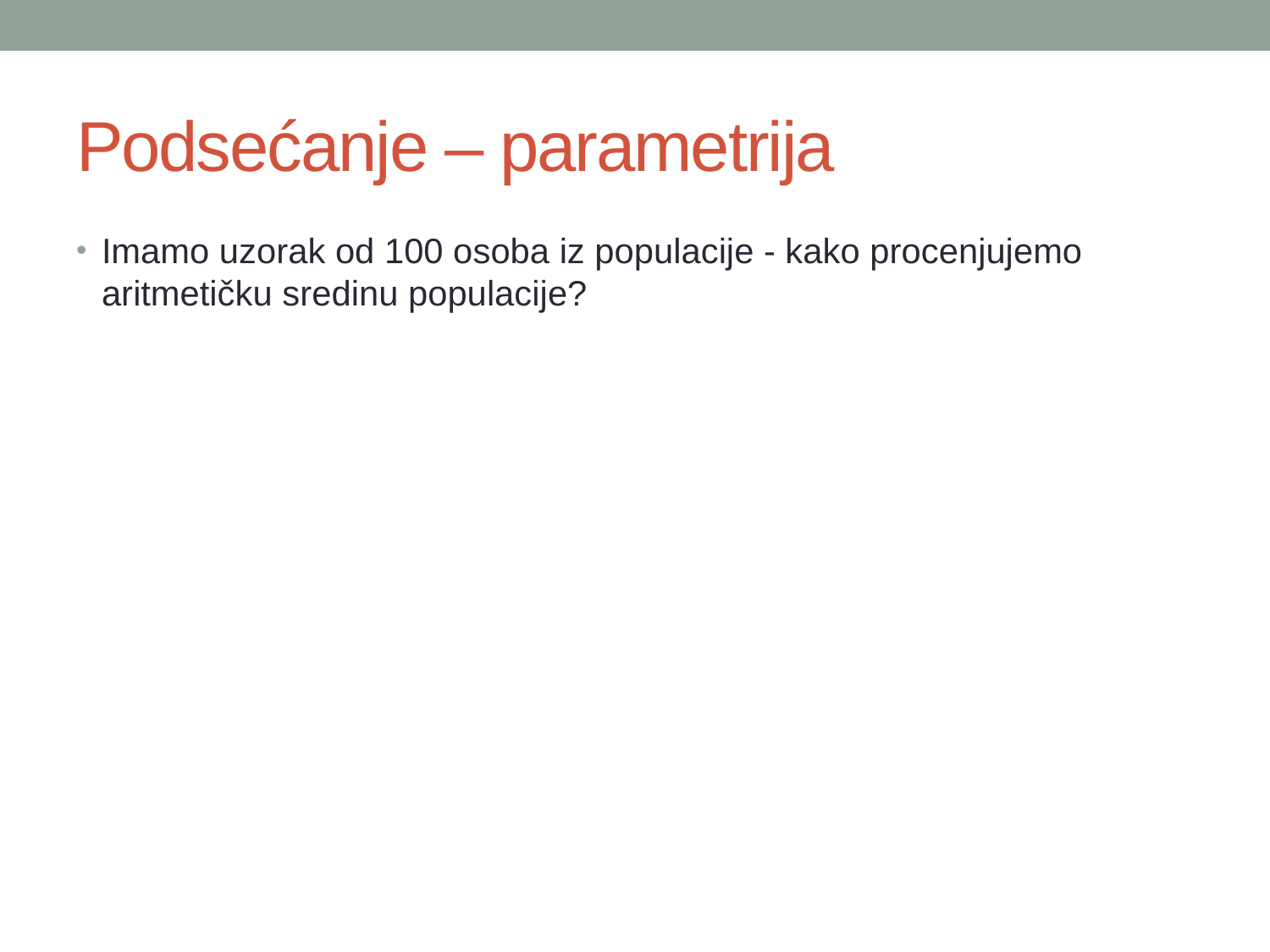

# Podsećanje – parametrija
Imamo uzorak od 100 osoba iz populacije - kako procenjujemo aritmetičku sredinu populacije?